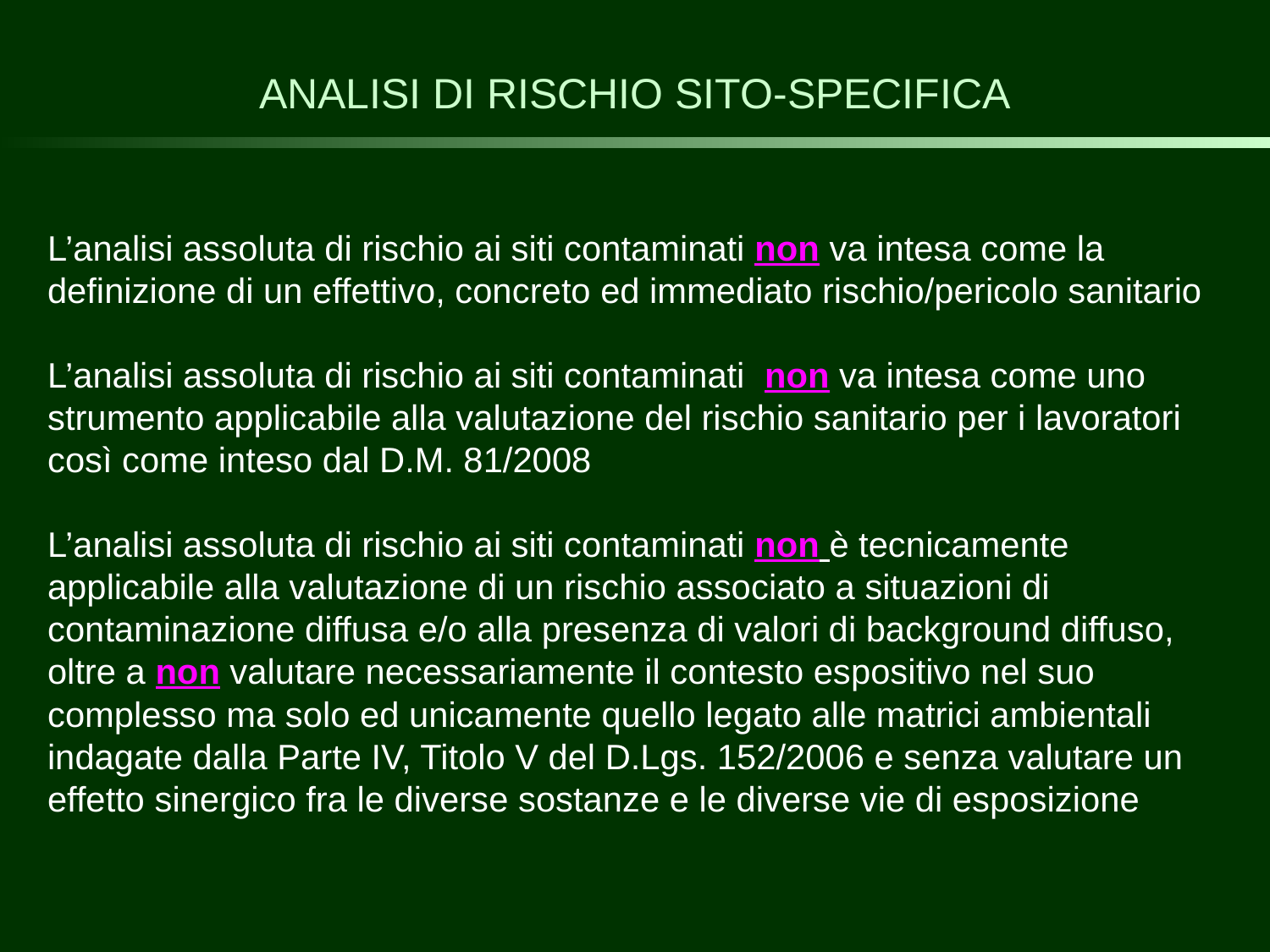

ANALISI DI RISCHIO SITO-SPECIFICA

L’analisi assoluta di rischio ai siti contaminati non va intesa come la definizione di un effettivo, concreto ed immediato rischio/pericolo sanitario

L’analisi assoluta di rischio ai siti contaminati  non va intesa come uno strumento applicabile alla valutazione del rischio sanitario per i lavoratori così come inteso dal D.M. 81/2008

L’analisi assoluta di rischio ai siti contaminati non è tecnicamente applicabile alla valutazione di un rischio associato a situazioni di contaminazione diffusa e/o alla presenza di valori di background diffuso, oltre a non valutare necessariamente il contesto espositivo nel suo complesso ma solo ed unicamente quello legato alle matrici ambientali indagate dalla Parte IV, Titolo V del D.Lgs. 152/2006 e senza valutare un effetto sinergico fra le diverse sostanze e le diverse vie di esposizione